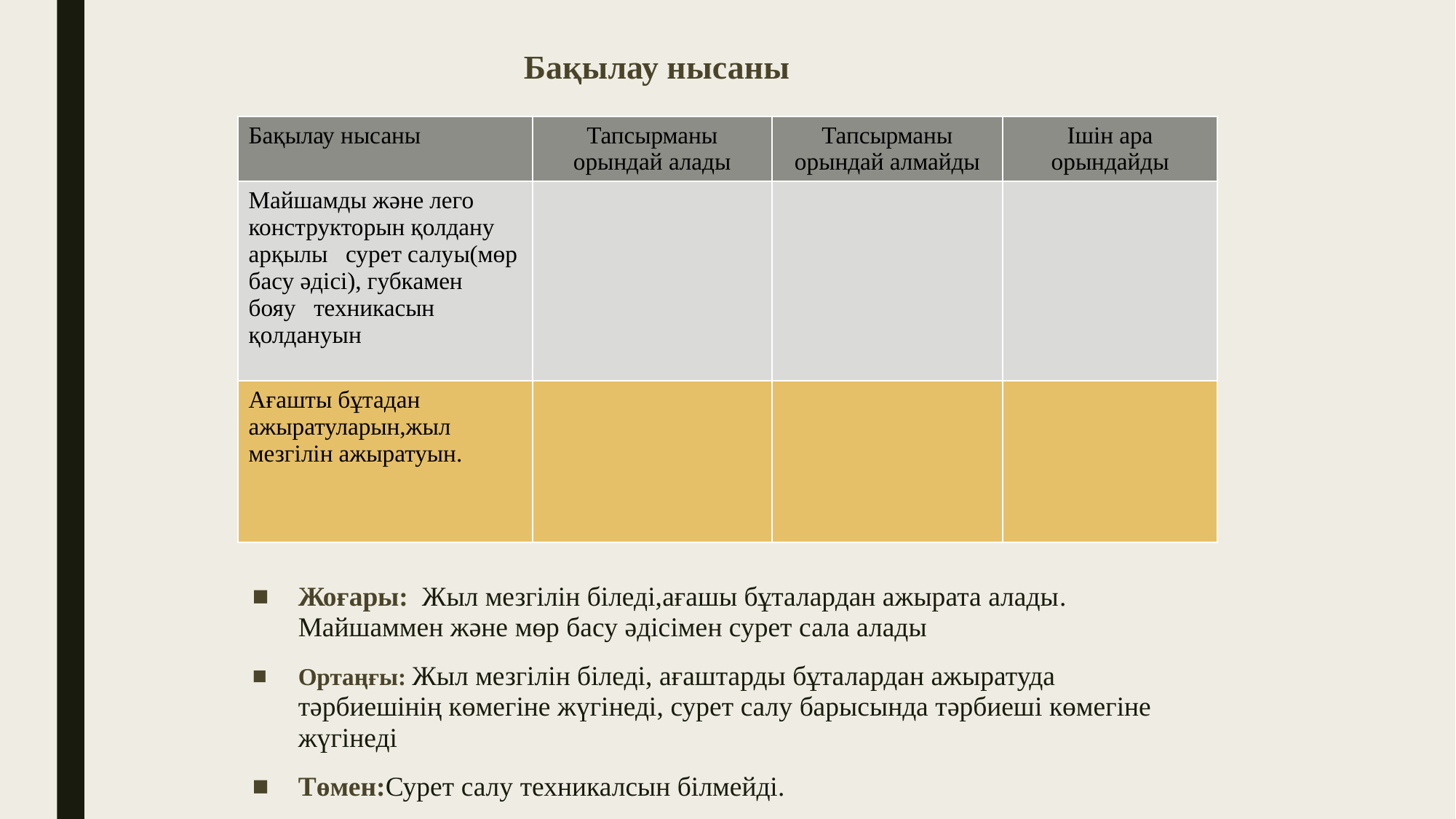

# Бақылау нысаны
| Бақылау нысаны | Тапсырманы орындай алады | Тапсырманы орындай алмайды | Ішін ара орындайды |
| --- | --- | --- | --- |
| Майшамды және лего конструкторын қолдану арқылы сурет салуы(мөр басу әдісі), губкамен бояу техникасын қолдануын |  |  |  |
| Ағашты бұтадан ажыратуларын,жыл мезгілін ажыратуын. |  |  |  |
Жоғары:  Жыл мезгілін біледі,ағашы бұталардан ажырата алады. Майшаммен және мөр басу әдісімен сурет сала алады
Ортаңғы: Жыл мезгілін біледі, ағаштарды бұталардан ажыратуда тәрбиешінің көмегіне жүгінеді, сурет салу барысында тәрбиеші көмегіне  жүгінеді
Төмен:Сурет салу техникалсын білмейді.